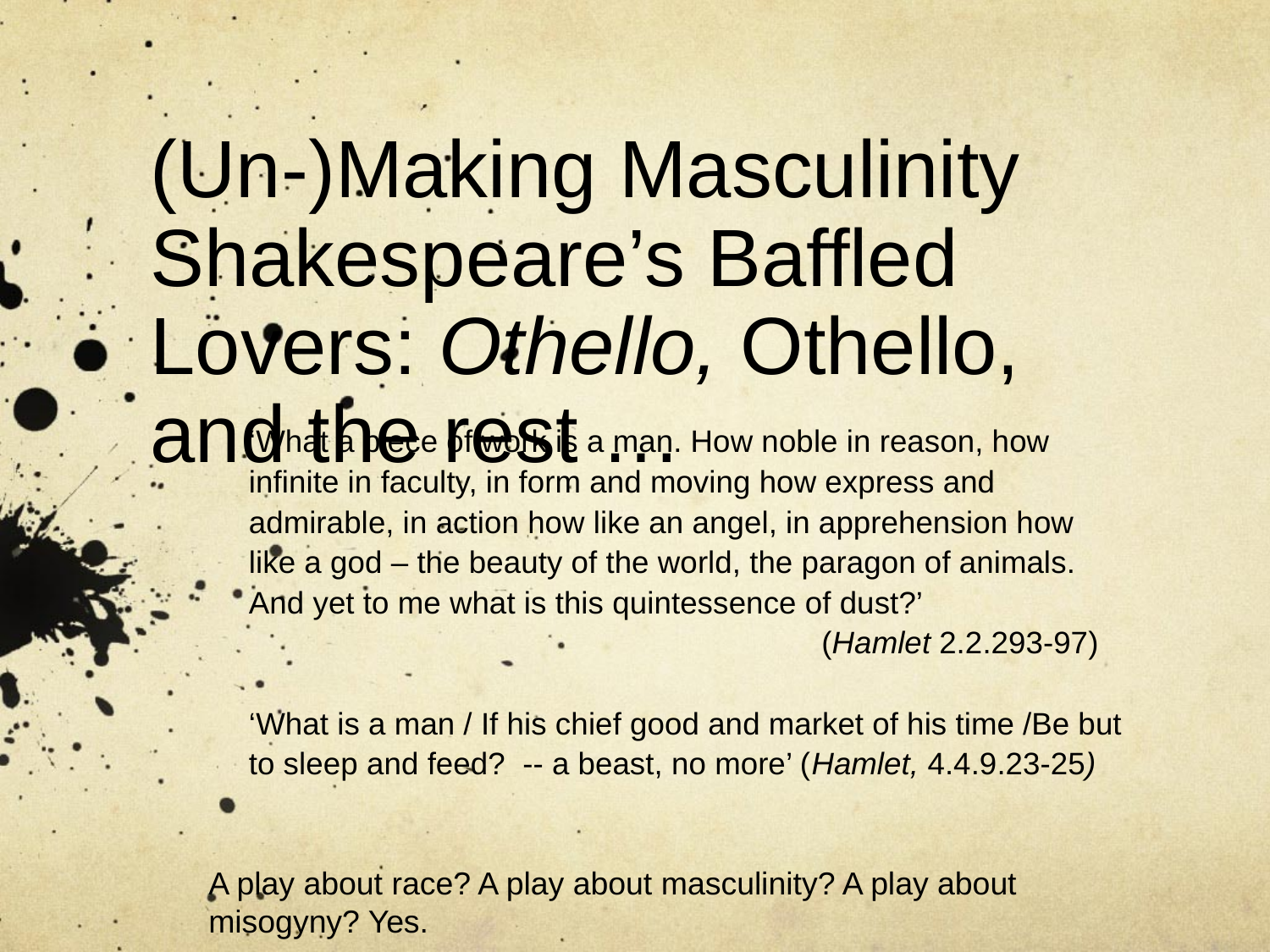

# (Un-)Making Masculinity Shakespeare’s Baffled Lovers: Othello, Othello, and the rest …
‘What a piece of work is a man. How noble in reason, how infinite in faculty, in form and moving how express and admirable, in action how like an angel, in apprehension how like a god – the beauty of the world, the paragon of animals. And yet to me what is this quintessence of dust?’
                                                                  (Hamlet 2.2.293-97)
‘What is a man / If his chief good and market of his time /Be but to sleep and feed?  -- a beast, no more’ (Hamlet, 4.4.9.23-25)

A play about race? A play about masculinity? A play about misogyny? Yes.